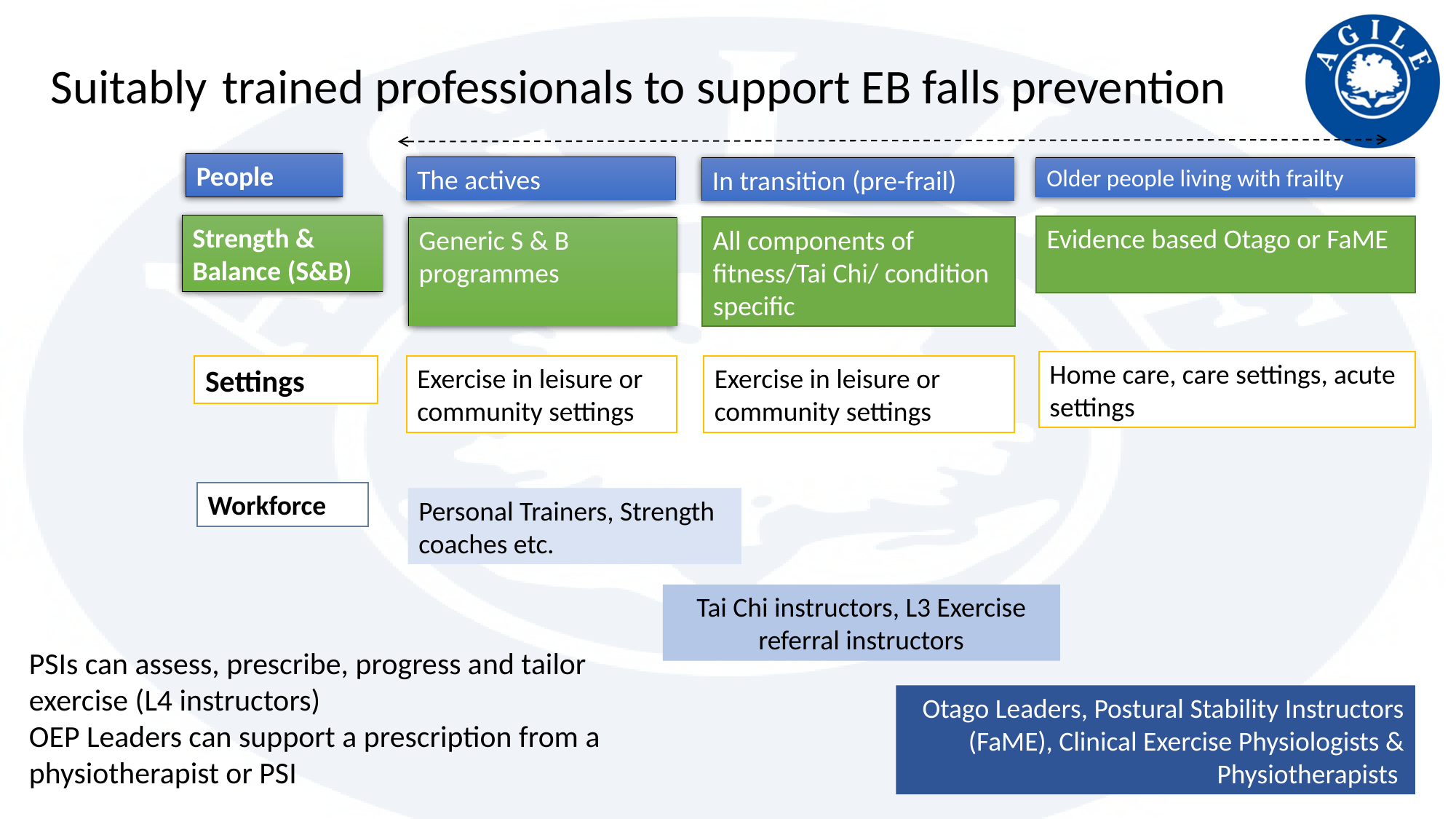

# Suitably trained professionals to support EB falls prevention
People
The actives
Older people living with frailty
In transition (pre-frail)
Strength & Balance (S&B)
Evidence based Otago or FaME

All components of fitness/Tai Chi/ condition specific
Generic S & B  programmes

Home care, care settings, acute settings
Exercise in leisure or community settings
Exercise in leisure or community settings
Settings
Workforce
Personal Trainers, Strength coaches etc.
Tai Chi instructors, L3 Exercise referral instructors
Otago Leaders, Postural Stability Instructors (FaME), Clinical Exercise Physiologists & Physiotherapists
PSIs can assess, prescribe, progress and tailor exercise (L4 instructors)
OEP Leaders can support a prescription from a physiotherapist or PSI
#LLTOEP